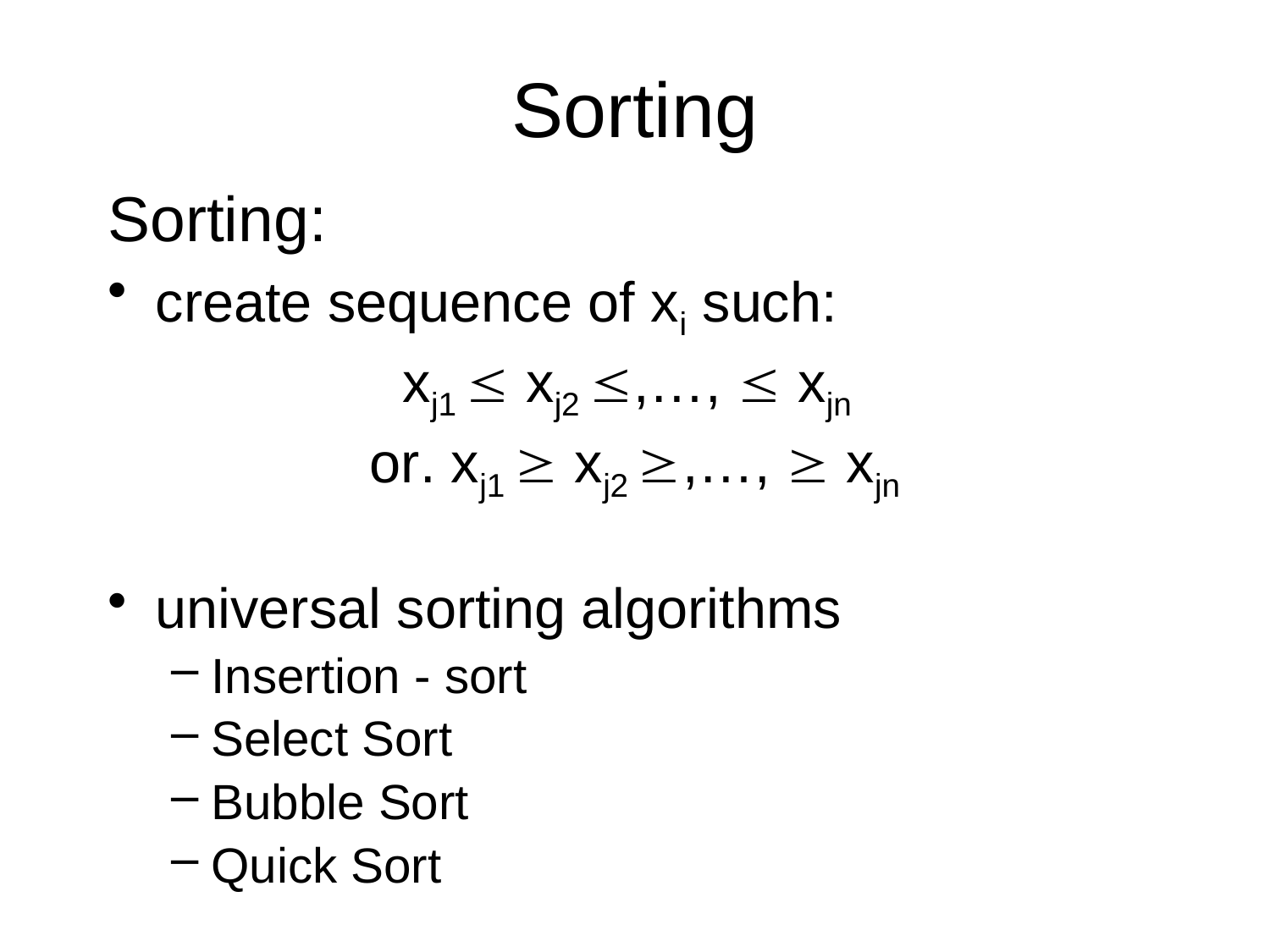

# Sorting
Sorting:
create sequence of xi such:
xj1 ≤ xj2 ≤,…, ≤ xjn
or. xj1 ≥ xj2 ≥,…, ≥ xjn

universal sorting algorithms
Insertion - sort
Select Sort
Bubble Sort
Quick Sort